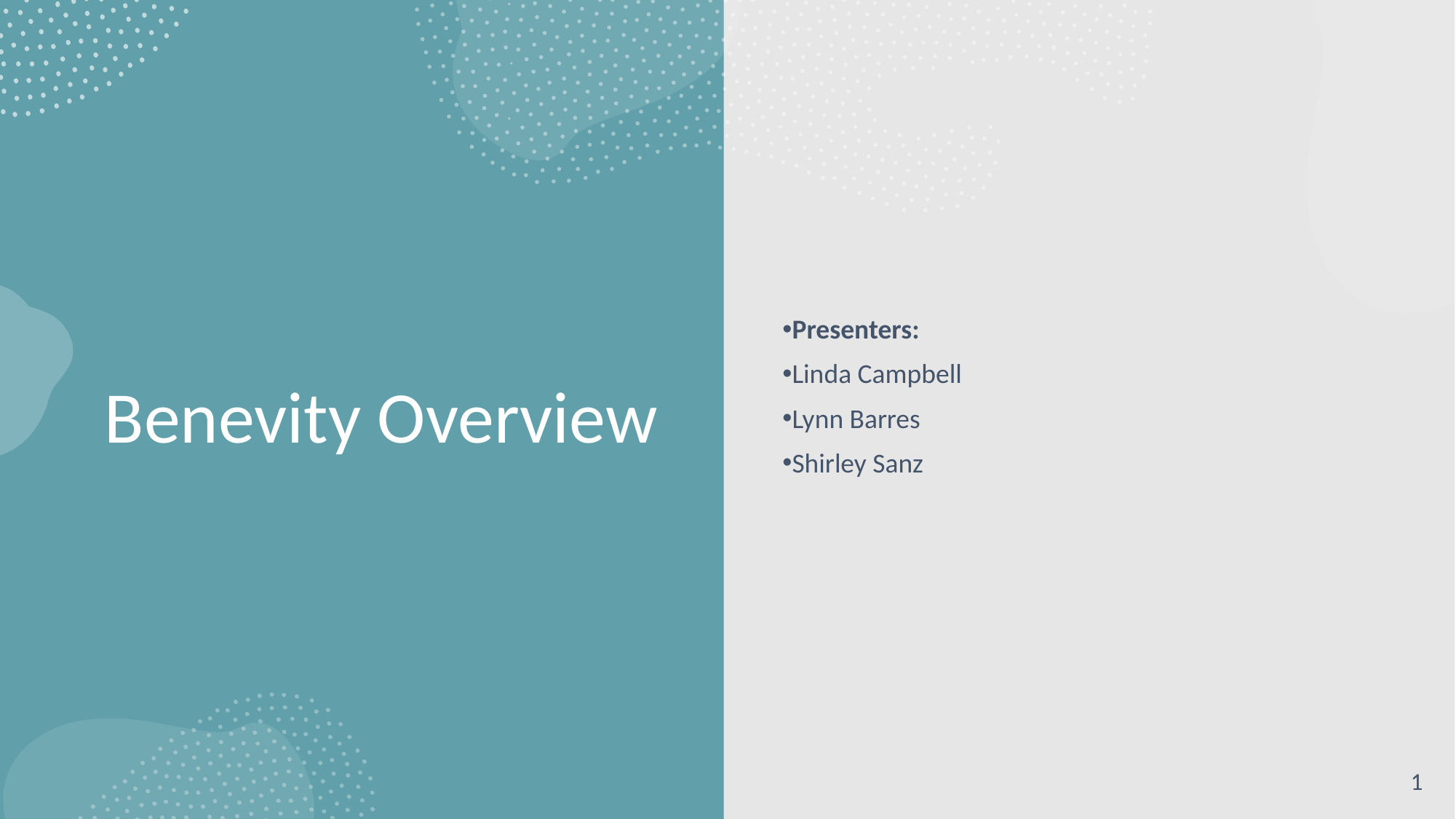

Presenters:
Linda Campbell
Lynn Barres
Shirley Sanz ​

# Benevity Overview
1